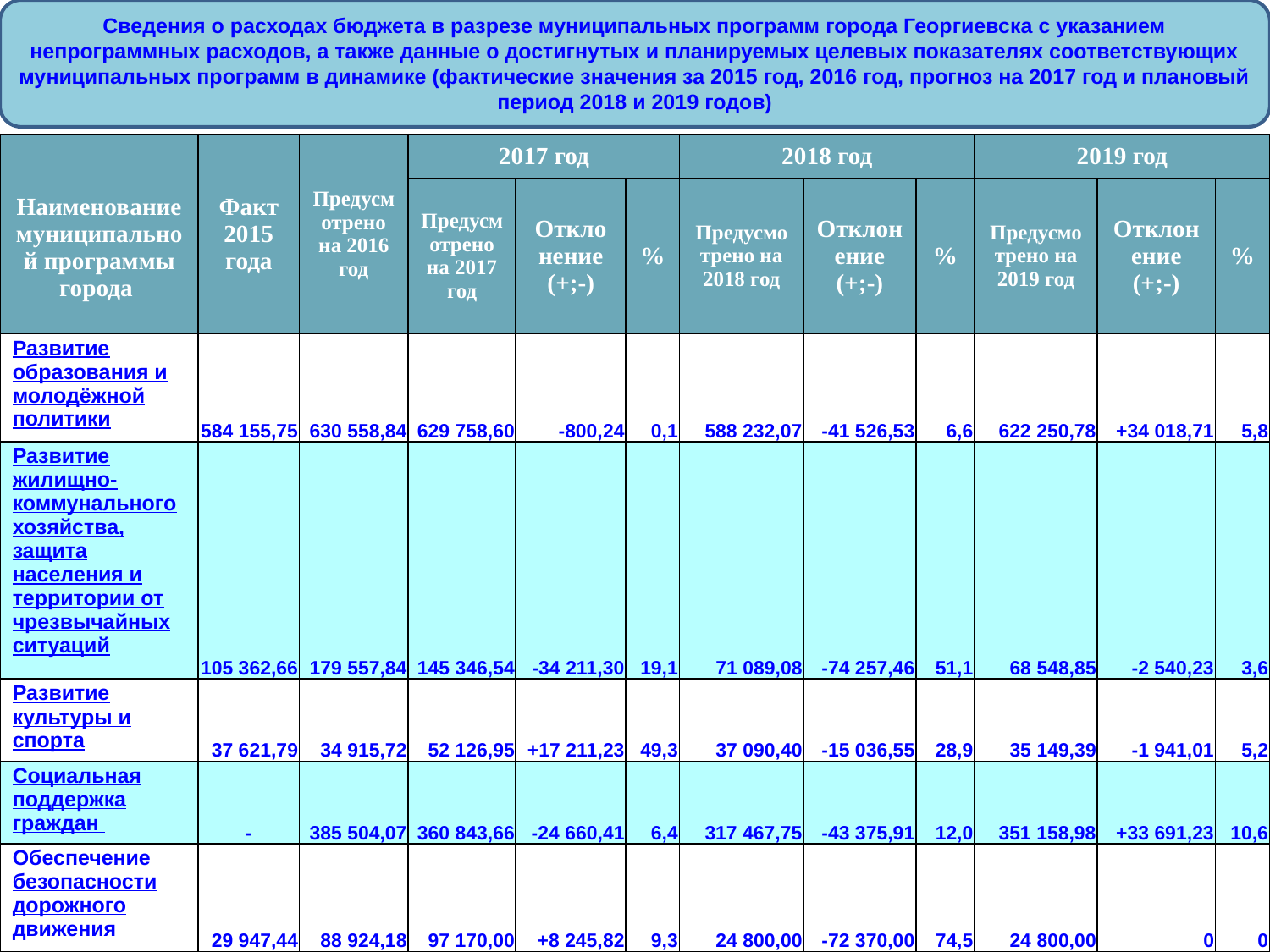

Сведения о расходах бюджета в разрезе муниципальных программ города Георгиевска с указанием непрограммных расходов, а также данные о достигнутых и планируемых целевых показателях соответствующих муниципальных программ в динамике (фактические значения за 2015 год, 2016 год, прогноз на 2017 год и плановый период 2018 и 2019 годов)
| Наименование муниципальной программы города | Факт 2015 года | Предусмотрено на 2016 год | 2017 год |  |  | 2018 год |  |  | 2019 год |  |  |
| --- | --- | --- | --- | --- | --- | --- | --- | --- | --- | --- | --- |
|  |  |  | Предусмотрено на 2017 год | Отклонение (+;-) | % | Предусмотрено на 2018 год | Отклонение (+;-) | % | Предусмотрено на 2019 год | Отклонение (+;-) | % |
| Развитие образования и молодёжной политики | 584 155,75 | 630 558,84 | 629 758,60 | -800,24 | 0,1 | 588 232,07 | -41 526,53 | 6,6 | 622 250,78 | +34 018,71 | 5,8 |
| Развитие жилищно-коммунального хозяйства, защита населения и территории от чрезвычайных ситуаций | 105 362,66 | 179 557,84 | 145 346,54 | -34 211,30 | 19,1 | 71 089,08 | -74 257,46 | 51,1 | 68 548,85 | -2 540,23 | 3,6 |
| Развитие культуры и спорта | 37 621,79 | 34 915,72 | 52 126,95 | +17 211,23 | 49,3 | 37 090,40 | -15 036,55 | 28,9 | 35 149,39 | -1 941,01 | 5,2 |
| Социальная поддержка граждан | - | 385 504,07 | 360 843,66 | -24 660,41 | 6,4 | 317 467,75 | -43 375,91 | 12,0 | 351 158,98 | +33 691,23 | 10,6 |
| Обеспечение безопасности дорожного движения | 29 947,44 | 88 924,18 | 97 170,00 | +8 245,82 | 9,3 | 24 800,00 | -72 370,00 | 74,5 | 24 800,00 | 0 | 0 |